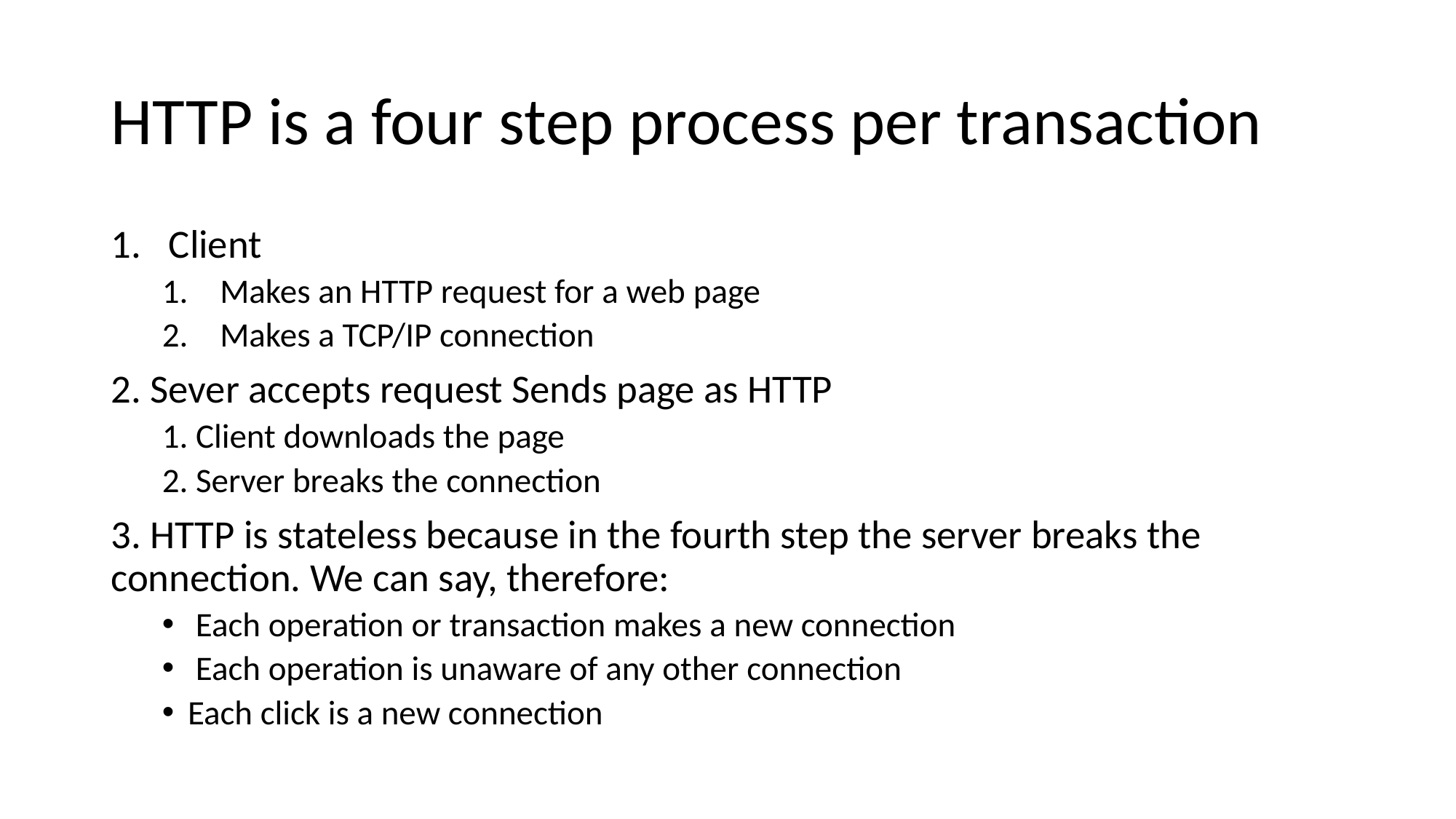

# HTTP is a four step process per transaction
Client
Makes an HTTP request for a web page
Makes a TCP/IP connection
2. Sever accepts request Sends page as HTTP
1. Client downloads the page
2. Server breaks the connection
3. HTTP is stateless because in the fourth step the server breaks the connection. We can say, therefore:
 Each operation or transaction makes a new connection
 Each operation is unaware of any other connection
Each click is a new connection